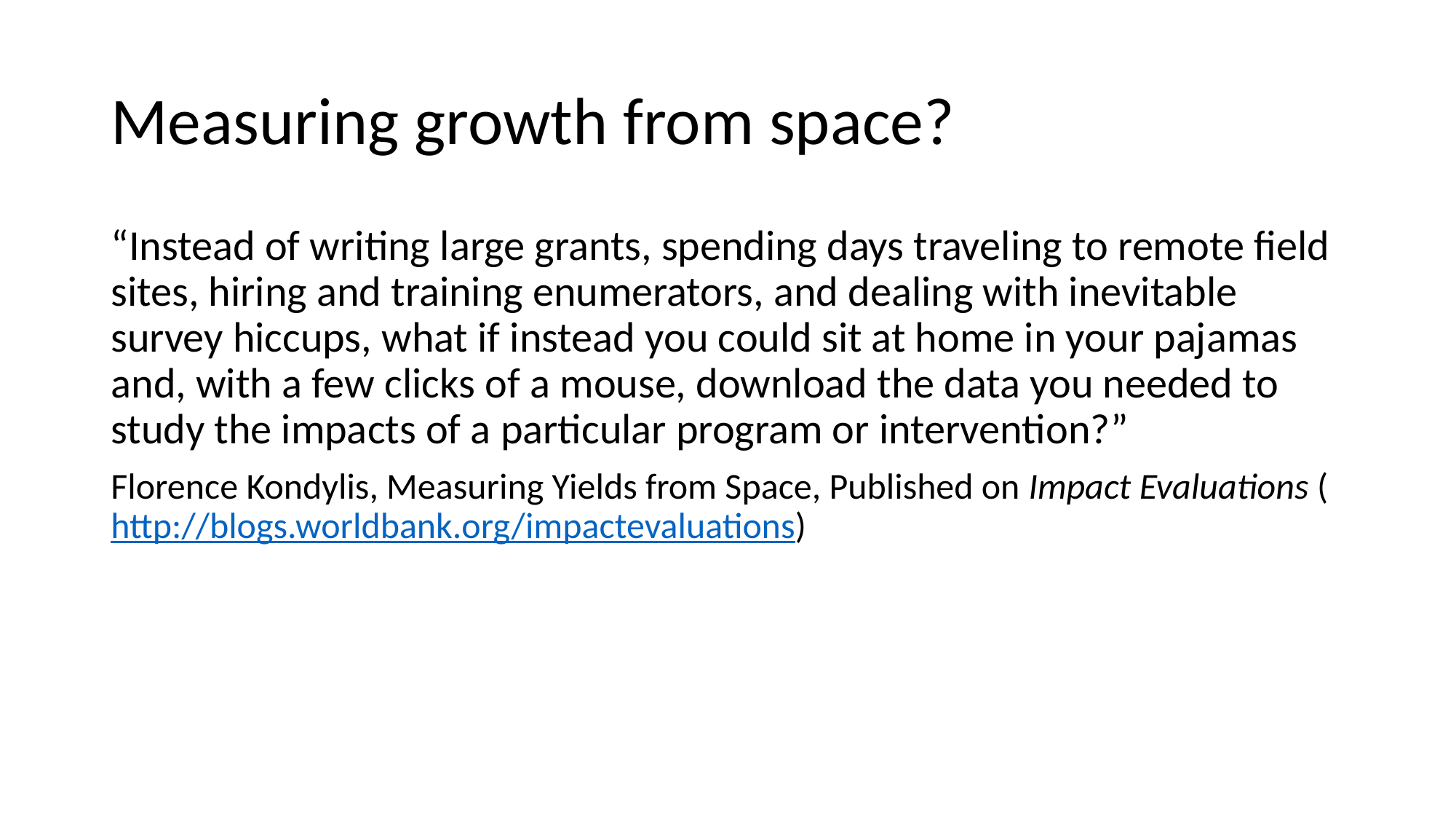

# Measuring growth from space?
“Instead of writing large grants, spending days traveling to remote field sites, hiring and training enumerators, and dealing with inevitable survey hiccups, what if instead you could sit at home in your pajamas and, with a few clicks of a mouse, download the data you needed to study the impacts of a particular program or intervention?”
Florence Kondylis, Measuring Yields from Space, Published on Impact Evaluations (http://blogs.worldbank.org/impactevaluations)